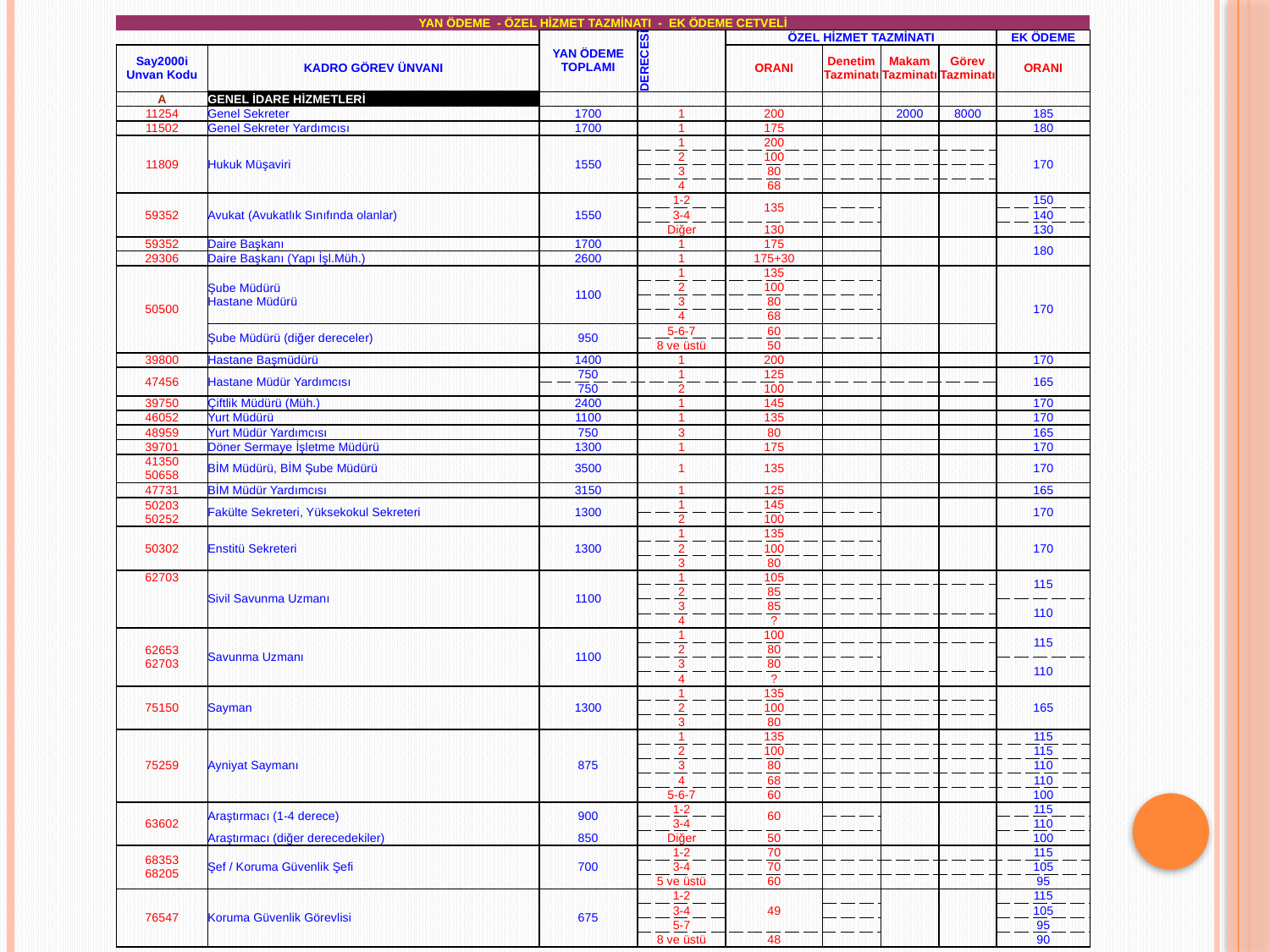

| YAN ÖDEME - ÖZEL HİZMET TAZMİNATI - EK ÖDEME CETVELİ |  |  |  |  |  |  |  |  |
| --- | --- | --- | --- | --- | --- | --- | --- | --- |
|  |  | YAN ÖDEME TOPLAMI | DERECESİ | ÖZEL HİZMET TAZMİNATI |  |  |  | EK ÖDEME |
| Say2000i Unvan Kodu | KADRO GÖREV ÜNVANI |  |  | ORANI | Denetim Tazminatı | Makam Tazminatı | Görev Tazminatı | ORANI |
| A | GENEL İDARE HİZMETLERİ |  |  |  |  |  |  |  |
| 11254 | Genel Sekreter | 1700 | 1 | 200 |  | 2000 | 8000 | 185 |
| 11502 | Genel Sekreter Yardımcısı | 1700 | 1 | 175 |  |  |  | 180 |
| 11809 | Hukuk Müşaviri | 1550 | 1 | 200 |  |  |  | 170 |
|  |  |  | 2 | 100 |  |  |  |  |
|  |  |  | 3 | 80 |  |  |  |  |
|  |  |  | 4 | 68 |  |  |  |  |
| 59352 | Avukat (Avukatlık Sınıfında olanlar) | 1550 | 1-2 | 135 |  |  |  | 150 |
|  |  |  | 3-4 |  |  |  |  | 140 |
|  |  |  | Diğer | 130 |  |  |  | 130 |
| 59352 | Daire Başkanı | 1700 | 1 | 175 |  |  |  | 180 |
| 29306 | Daire Başkanı (Yapı İşl.Müh.) | 2600 | 1 | 175+30 |  |  |  |  |
| 50500 | Şube Müdürü Hastane Müdürü | 1100 | 1 | 135 |  |  |  | 170 |
|  |  |  | 2 | 100 |  |  |  |  |
|  |  |  | 3 | 80 |  |  |  |  |
|  |  |  | 4 | 68 |  |  |  |  |
|  | Şube Müdürü (diğer dereceler) | 950 | 5-6-7 | 60 |  |  |  |  |
|  |  |  | 8 ve üstü | 50 |  |  |  |  |
| 39800 | Hastane Başmüdürü | 1400 | 1 | 200 |  |  |  | 170 |
| 47456 | Hastane Müdür Yardımcısı | 750 | 1 | 125 |  |  |  | 165 |
|  |  | 750 | 2 | 100 |  |  |  |  |
| 39750 | Çiftlik Müdürü (Müh.) | 2400 | 1 | 145 |  |  |  | 170 |
| 46052 | Yurt Müdürü | 1100 | 1 | 135 |  |  |  | 170 |
| 48959 | Yurt Müdür Yardımcısı | 750 | 3 | 80 |  |  |  | 165 |
| 39701 | Döner Sermaye İşletme Müdürü | 1300 | 1 | 175 |  |  |  | 170 |
| 41350 50658 | BİM Müdürü, BİM Şube Müdürü | 3500 | 1 | 135 |  |  |  | 170 |
| 47731 | BİM Müdür Yardımcısı | 3150 | 1 | 125 |  |  |  | 165 |
| 50203 50252 | Fakülte Sekreteri, Yüksekokul Sekreteri | 1300 | 1 | 145 |  |  |  | 170 |
|  |  |  | 2 | 100 |  |  |  |  |
| 50302 | Enstitü Sekreteri | 1300 | 1 | 135 |  |  |  | 170 |
|  |  |  | 2 | 100 |  |  |  |  |
|  |  |  | 3 | 80 |  |  |  |  |
| 62703 | Sivil Savunma Uzmanı | 1100 | 1 | 105 |  |  |  | 115 |
|  |  |  | 2 | 85 |  |  |  |  |
|  |  |  | 3 | 85 |  |  |  | 110 |
|  |  |  | 4 | ? |  |  |  |  |
| 62653 62703 | Savunma Uzmanı | 1100 | 1 | 100 |  |  |  | 115 |
|  |  |  | 2 | 80 |  |  |  |  |
|  |  |  | 3 | 80 |  |  |  | 110 |
|  |  |  | 4 | ? |  |  |  |  |
| 75150 | Sayman | 1300 | 1 | 135 |  |  |  | 165 |
|  |  |  | 2 | 100 |  |  |  |  |
|  |  |  | 3 | 80 |  |  |  |  |
| 75259 | Ayniyat Saymanı | 875 | 1 | 135 |  |  |  | 115 |
|  |  |  | 2 | 100 |  |  |  | 115 |
|  |  |  | 3 | 80 |  |  |  | 110 |
|  |  |  | 4 | 68 |  |  |  | 110 |
|  |  |  | 5-6-7 | 60 |  |  |  | 100 |
| 63602 | Araştırmacı (1-4 derece) | 900 | 1-2 | 60 |  |  |  | 115 |
|  |  |  | 3-4 |  |  |  |  | 110 |
|  | Araştırmacı (diğer derecedekiler) | 850 | Diğer | 50 |  |  |  | 100 |
| 68353 68205 | Şef / Koruma Güvenlik Şefi | 700 | 1-2 | 70 |  |  |  | 115 |
|  |  |  | 3-4 | 70 |  |  |  | 105 |
|  |  |  | 5 ve üstü | 60 |  |  |  | 95 |
| 76547 | Koruma Güvenlik Görevlisi | 675 | 1-2 | 49 |  |  |  | 115 |
|  |  |  | 3-4 |  |  |  |  | 105 |
|  |  |  | 5-7 |  |  |  |  | 95 |
|  |  |  | 8 ve üstü | 48 |  |  |  | 90 |